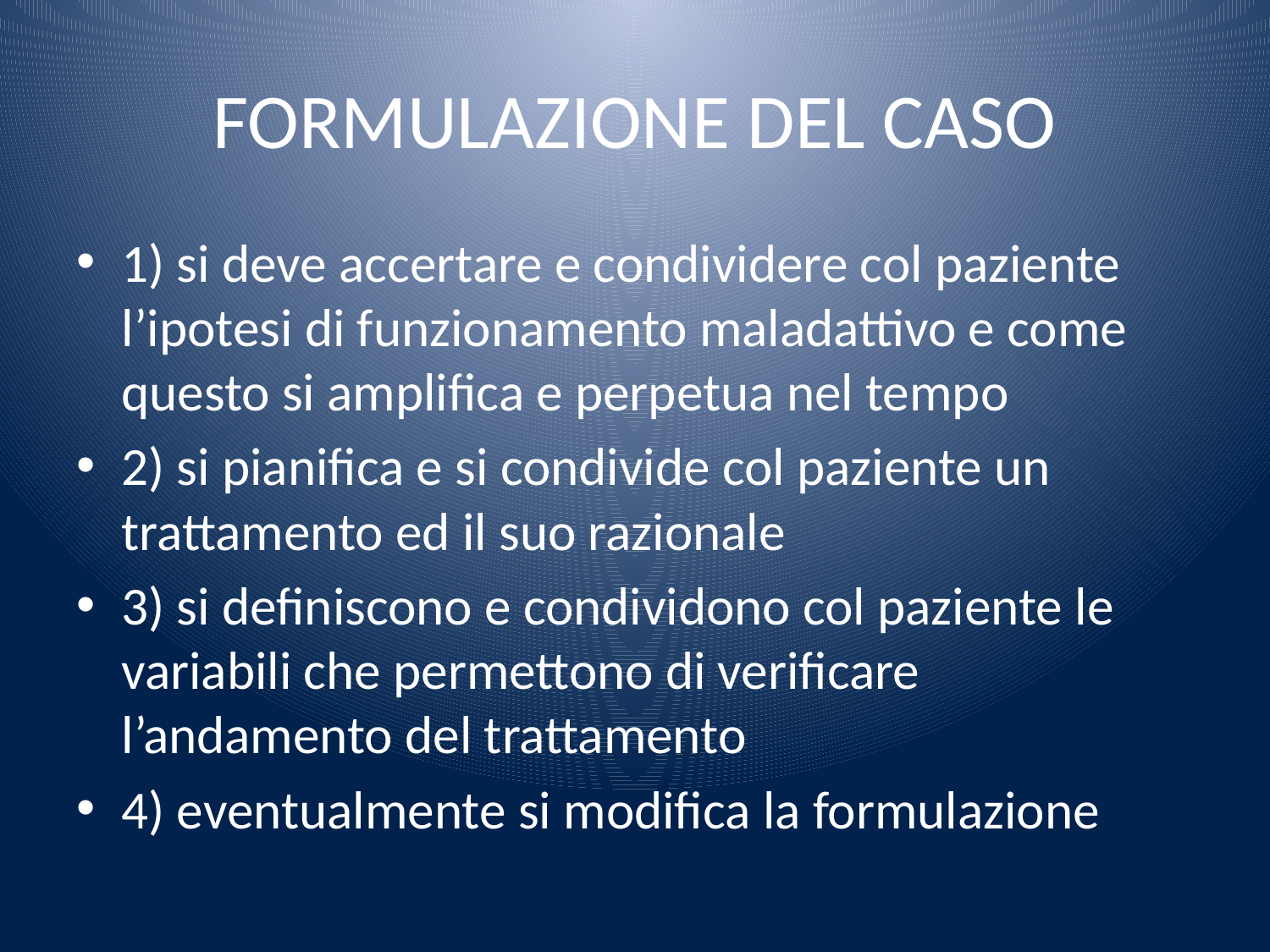

# FORMULAZIONE DEL CASO
1) si deve accertare e condividere col paziente l’ipotesi di funzionamento maladattivo e come questo si amplifica e perpetua nel tempo
2) si pianifica e si condivide col paziente un trattamento ed il suo razionale
3) si definiscono e condividono col paziente le variabili che permettono di verificare l’andamento del trattamento
4) eventualmente si modifica la formulazione